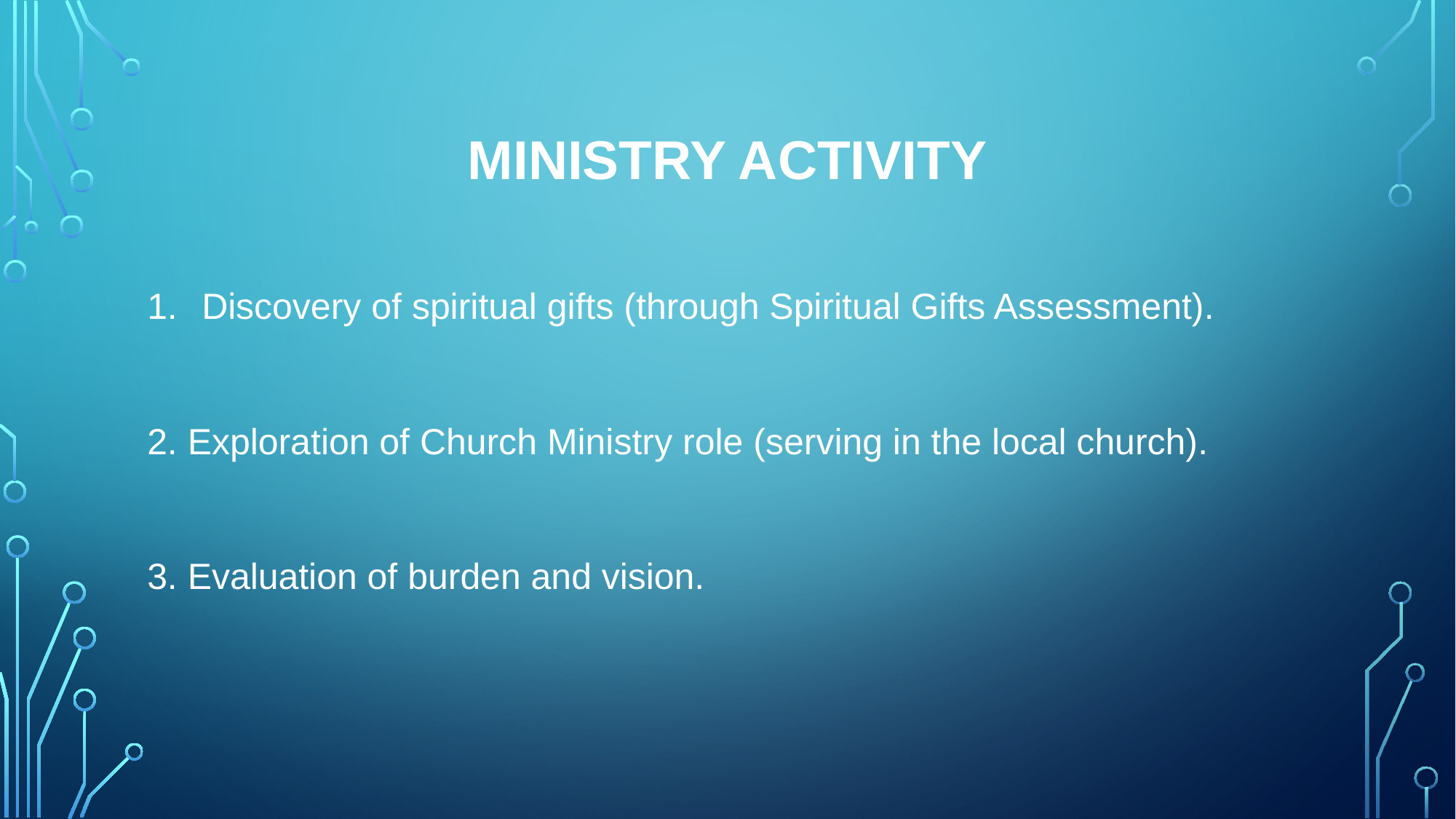

# MINISTRY ACTIVITY
Discovery of spiritual gifts (through Spiritual Gifts Assessment).

2. Exploration of Church Ministry role (serving in the local church).

3. Evaluation of burden and vision.